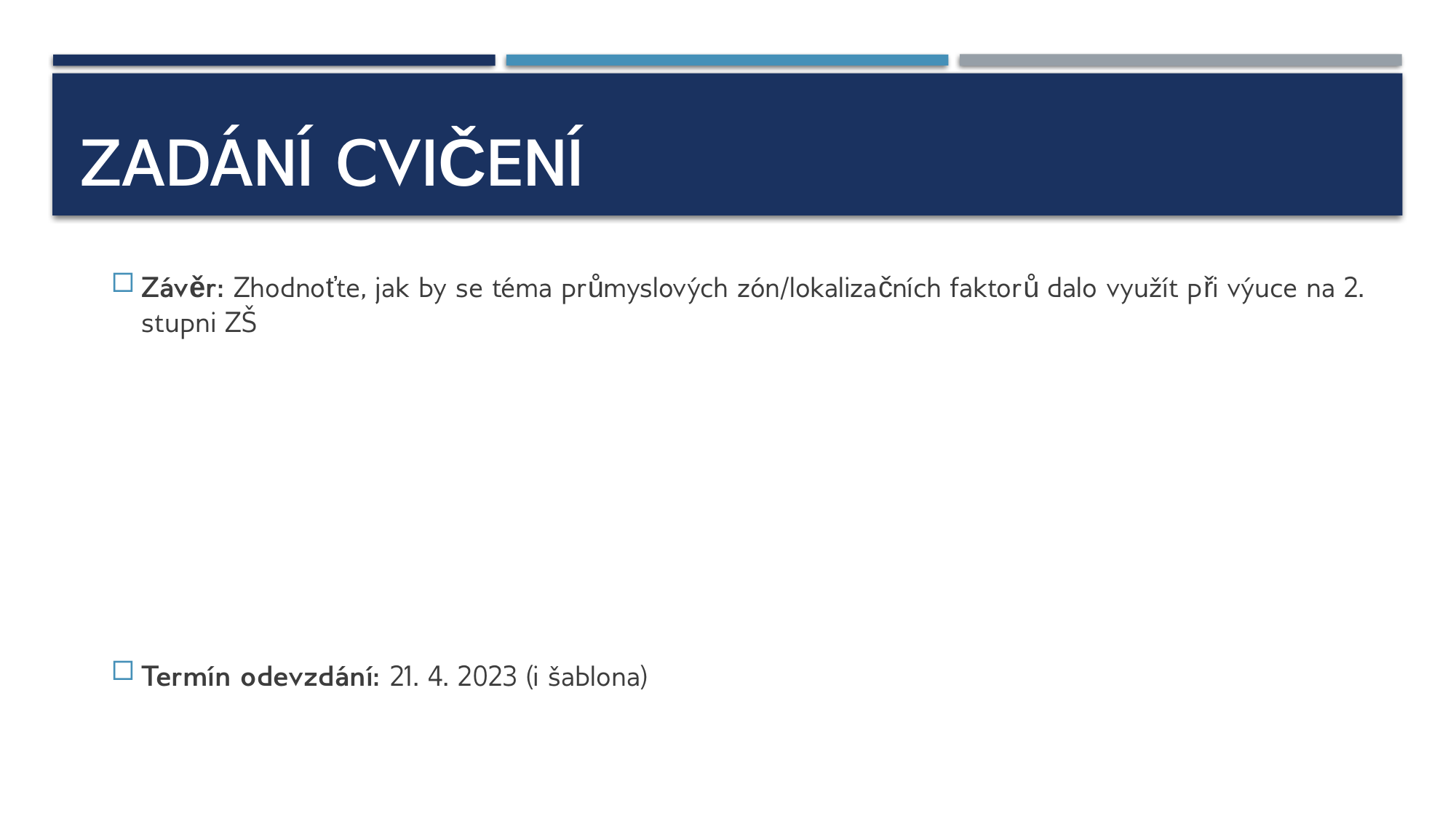

# Zadání cvičení
Závěr: Zhodnoťte, jak by se téma průmyslových zón/lokalizačních faktorů dalo využít při výuce na 2. stupni ZŠ

Termín odevzdání: 21. 4. 2023 (i šablona)